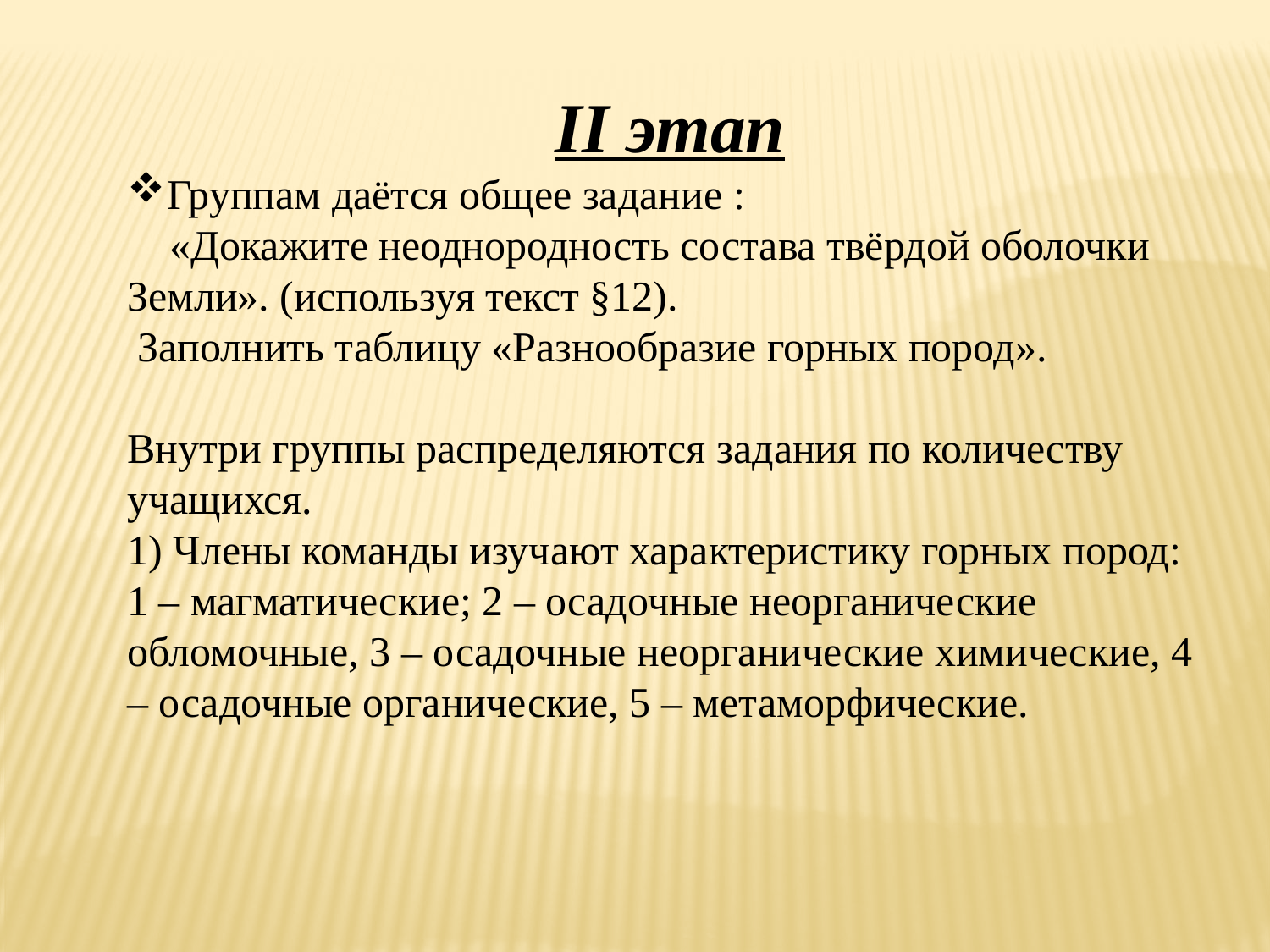

II этап
Группам даётся общее задание :
    «Докажите неоднородность состава твёрдой оболочки Земли». (используя текст §12).
 Заполнить таблицу «Разнообразие горных пород».

Внутри группы распределяются задания по количеству учащихся.
1) Члены команды изучают характеристику горных пород:
1 – магматические; 2 – осадочные неорганические обломочные, 3 – осадочные неорганические химические, 4 – осадочные органические, 5 – метаморфические.